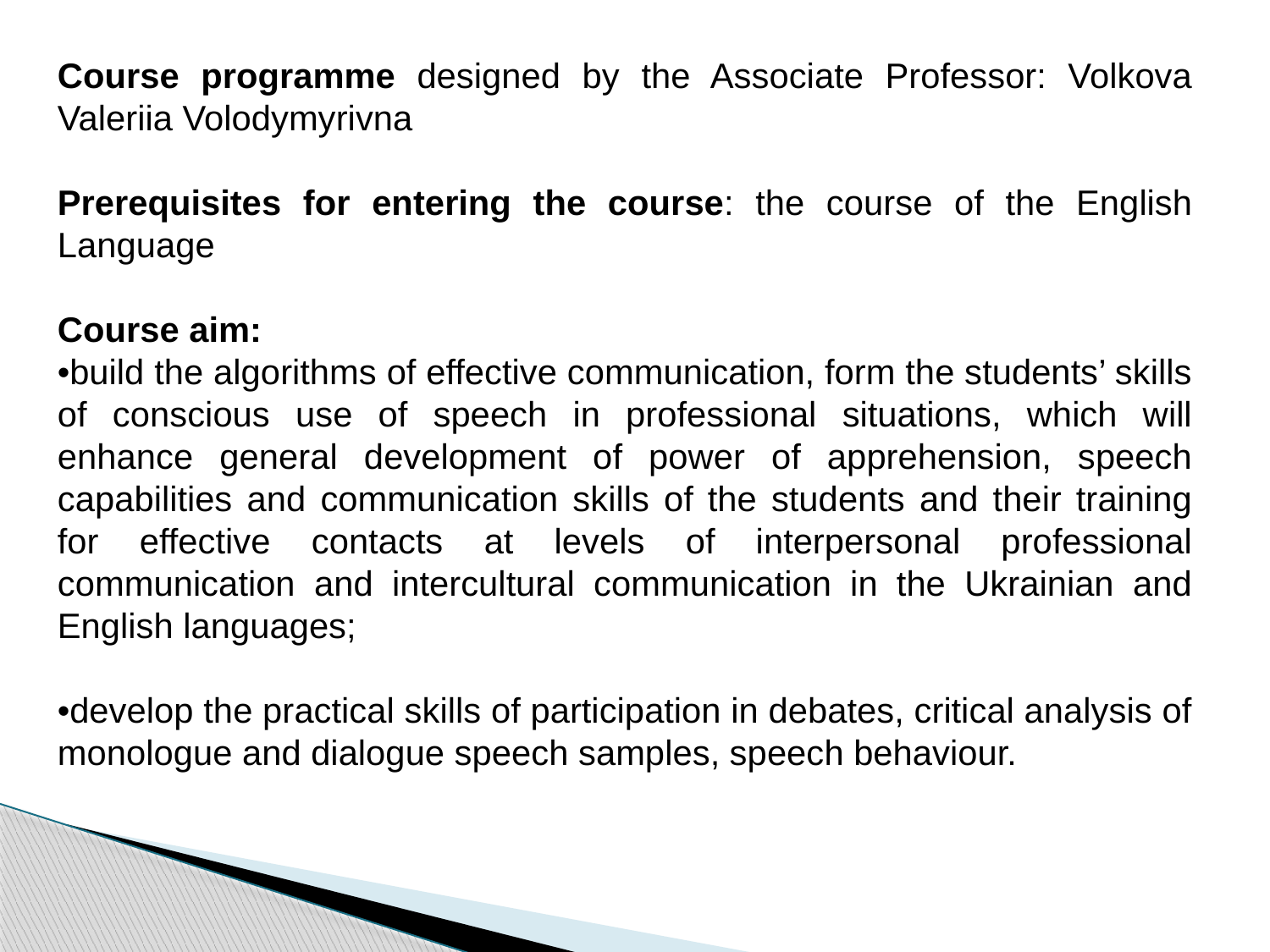

Course programme designed by the Associate Professor: Volkova Valeriia Volodymyrivna

Prerequisites for entering the course: the course of the English Language

Course aim:
•build the algorithms of effective communication, form the students’ skills of conscious use of speech in professional situations, which will enhance general development of power of apprehension, speech capabilities and communication skills of the students and their training for effective contacts at levels of interpersonal professional communication and intercultural communication in the Ukrainian and English languages;

•develop the practical skills of participation in debates, critical analysis of monologue and dialogue speech samples, speech behaviour.